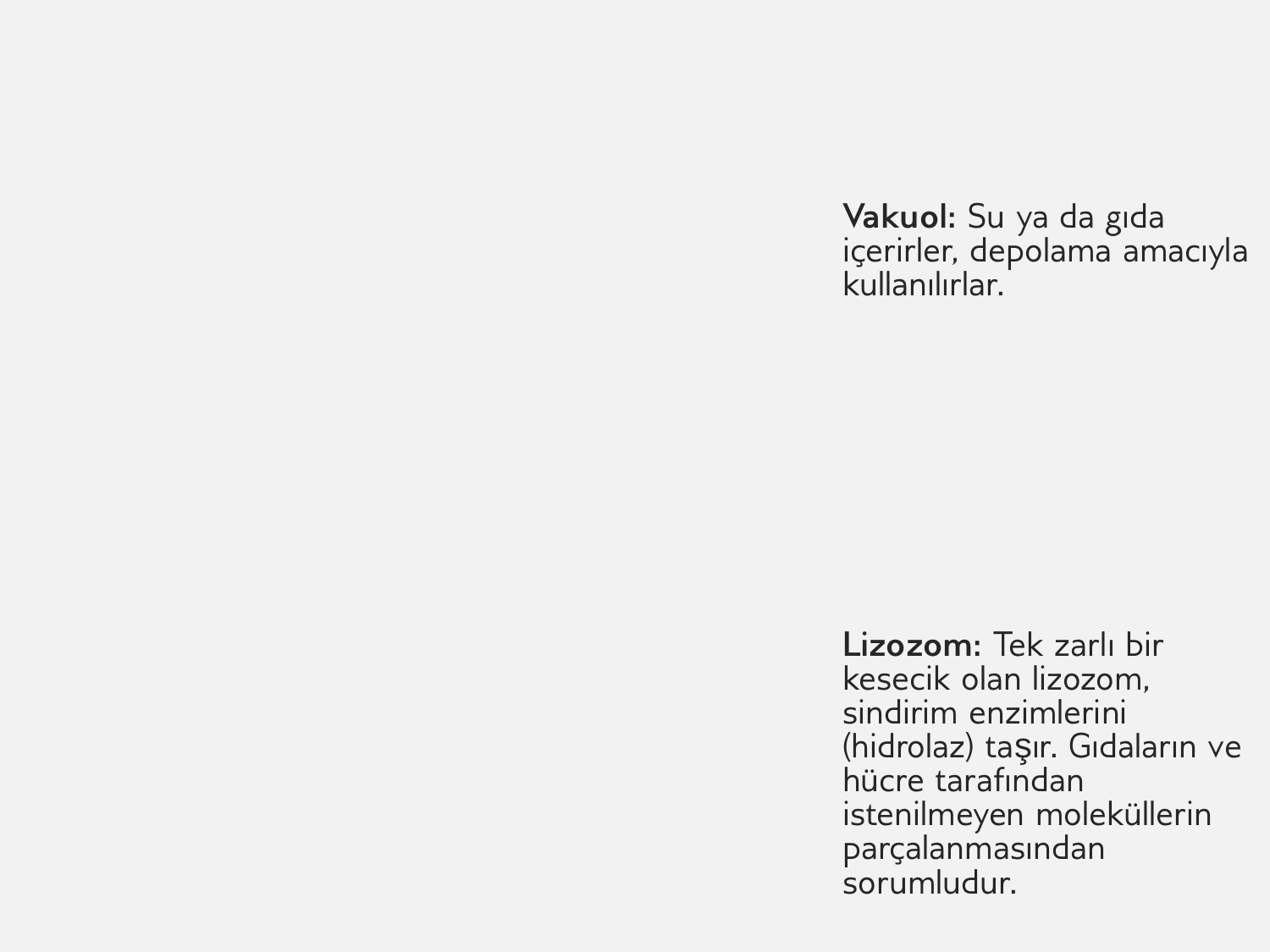

Vakuol: Su ya da gıda içerirler, depolama amacıyla kullanılırlar.

Lizozom: Tek zarlı bir kesecik olan lizozom, sindirim enzimlerini (hidrolaz) taşır. Gıdaların ve hücre tarafından istenilmeyen moleküllerin parçalanmasından sorumludur.